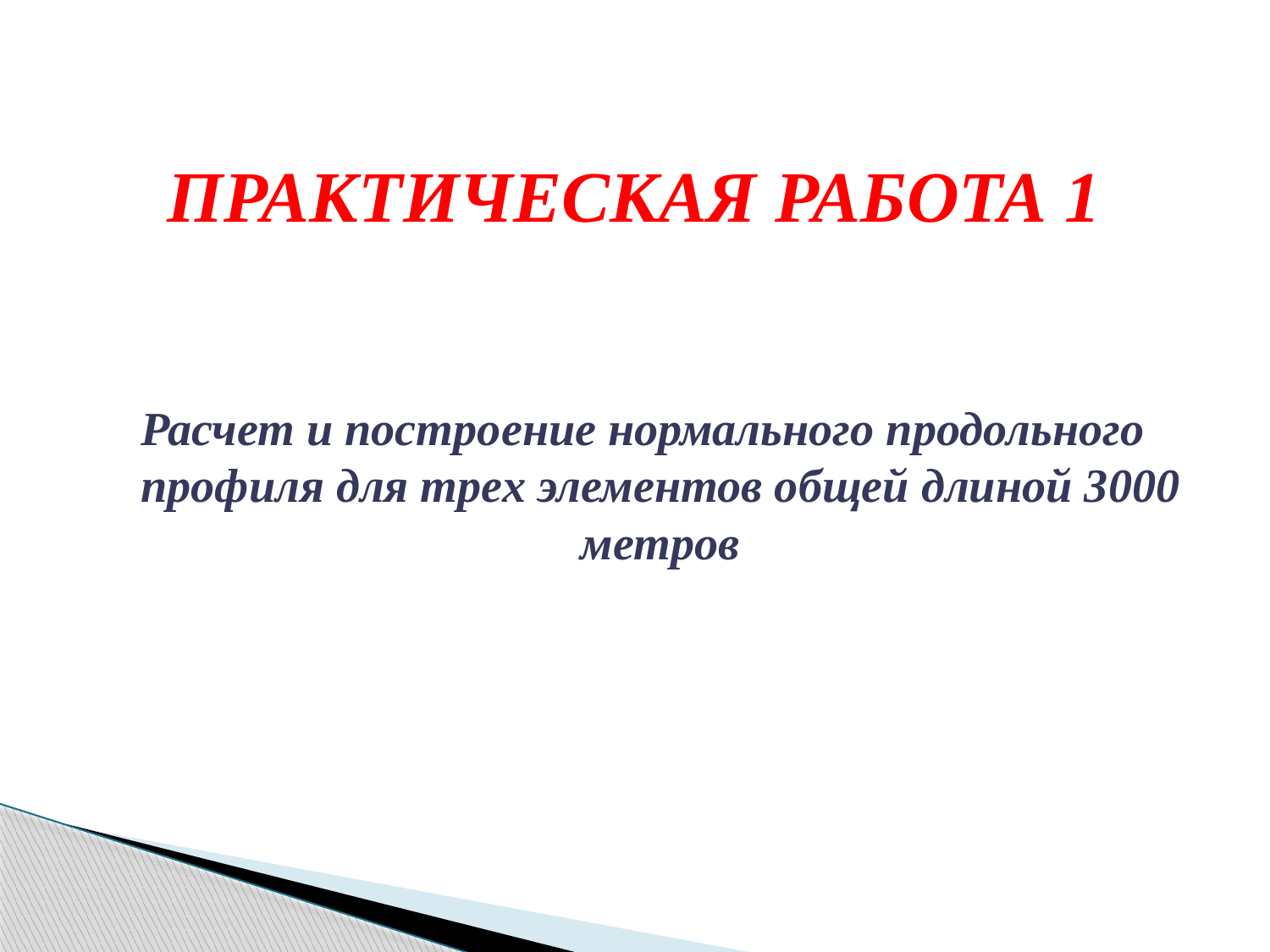

# ПРАКТИЧЕСКАЯ РАБОТА 1

Расчет и построение нормального продольного профиля для трех элементов общей длиной 3000 метров